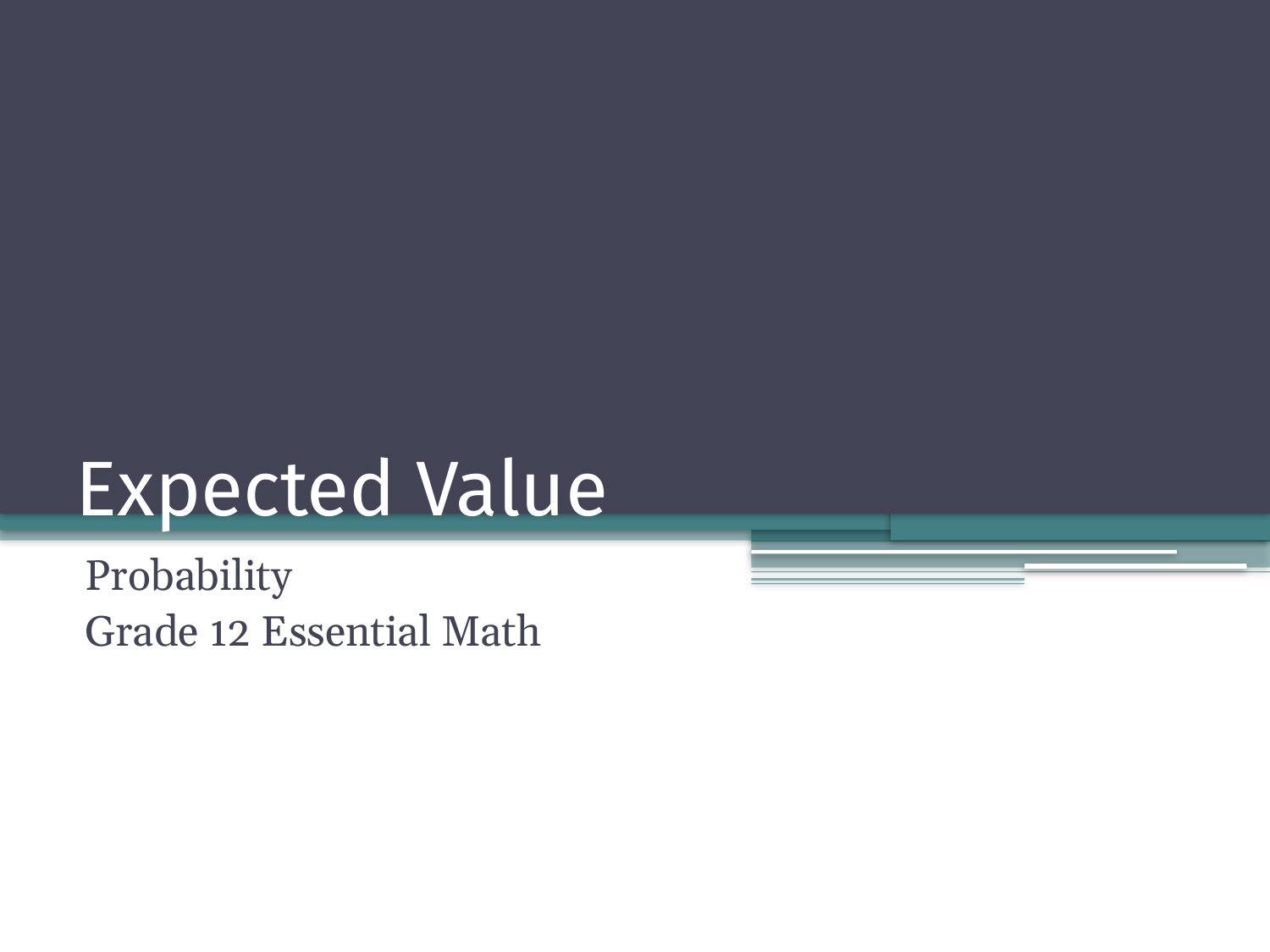

# Expected Value
Probability
Grade 12 Essential Math